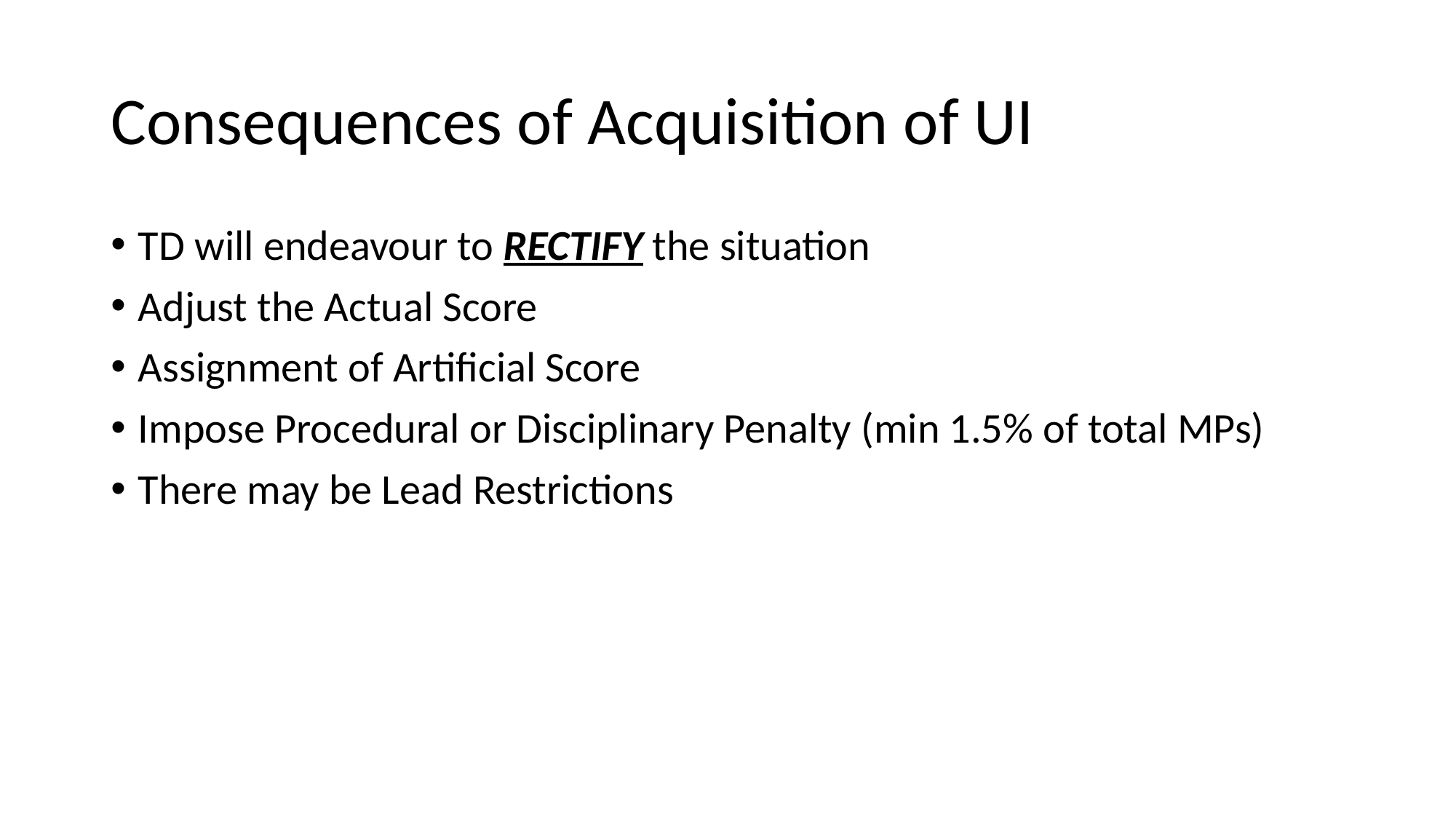

# Consequences of Acquisition of UI
TD will endeavour to RECTIFY the situation
Adjust the Actual Score
Assignment of Artificial Score
Impose Procedural or Disciplinary Penalty (min 1.5% of total MPs)
There may be Lead Restrictions